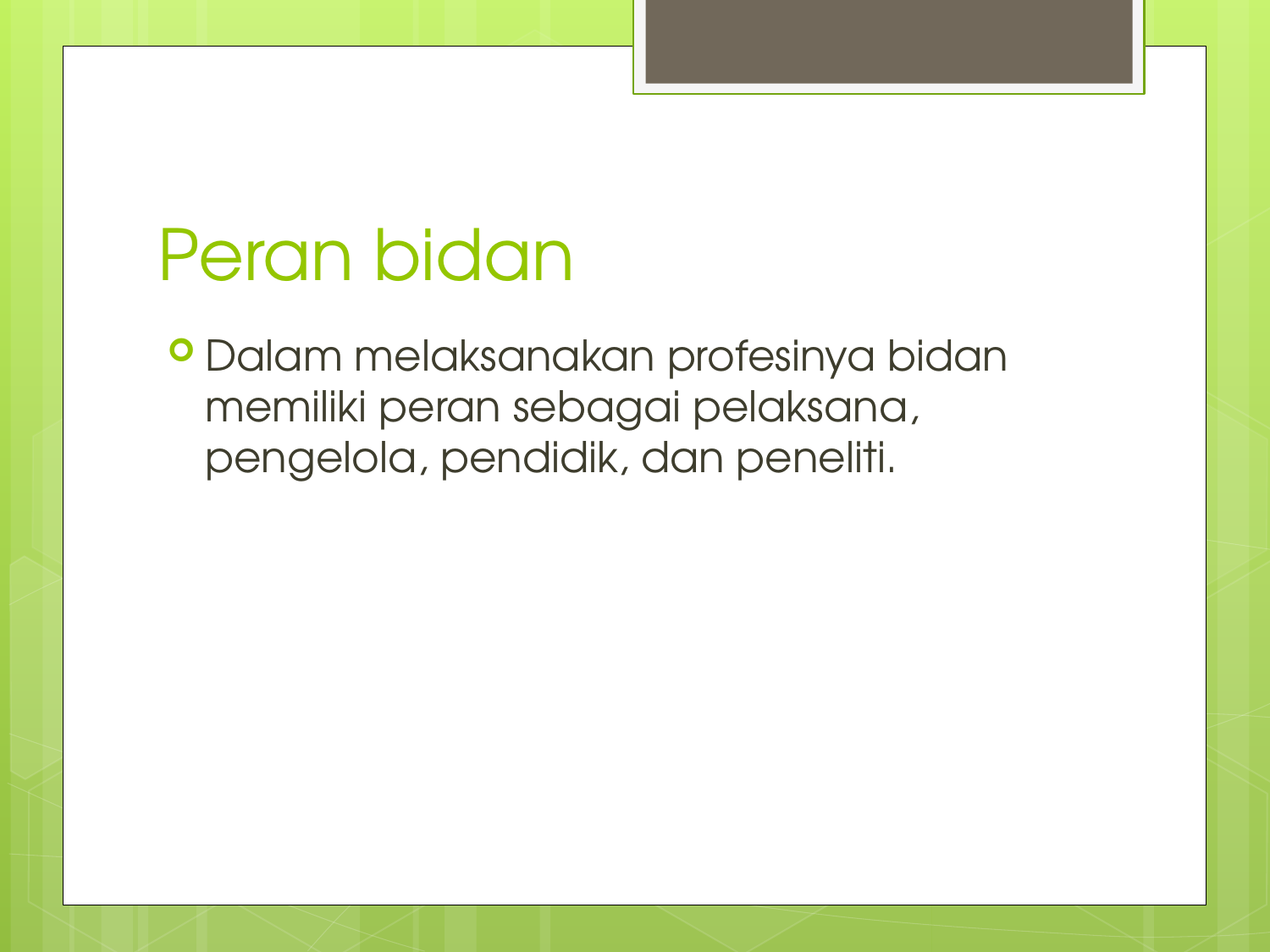

# Peran bidan
Dalam melaksanakan profesinya bidan memiliki peran sebagai pelaksana, pengelola, pendidik, dan peneliti.